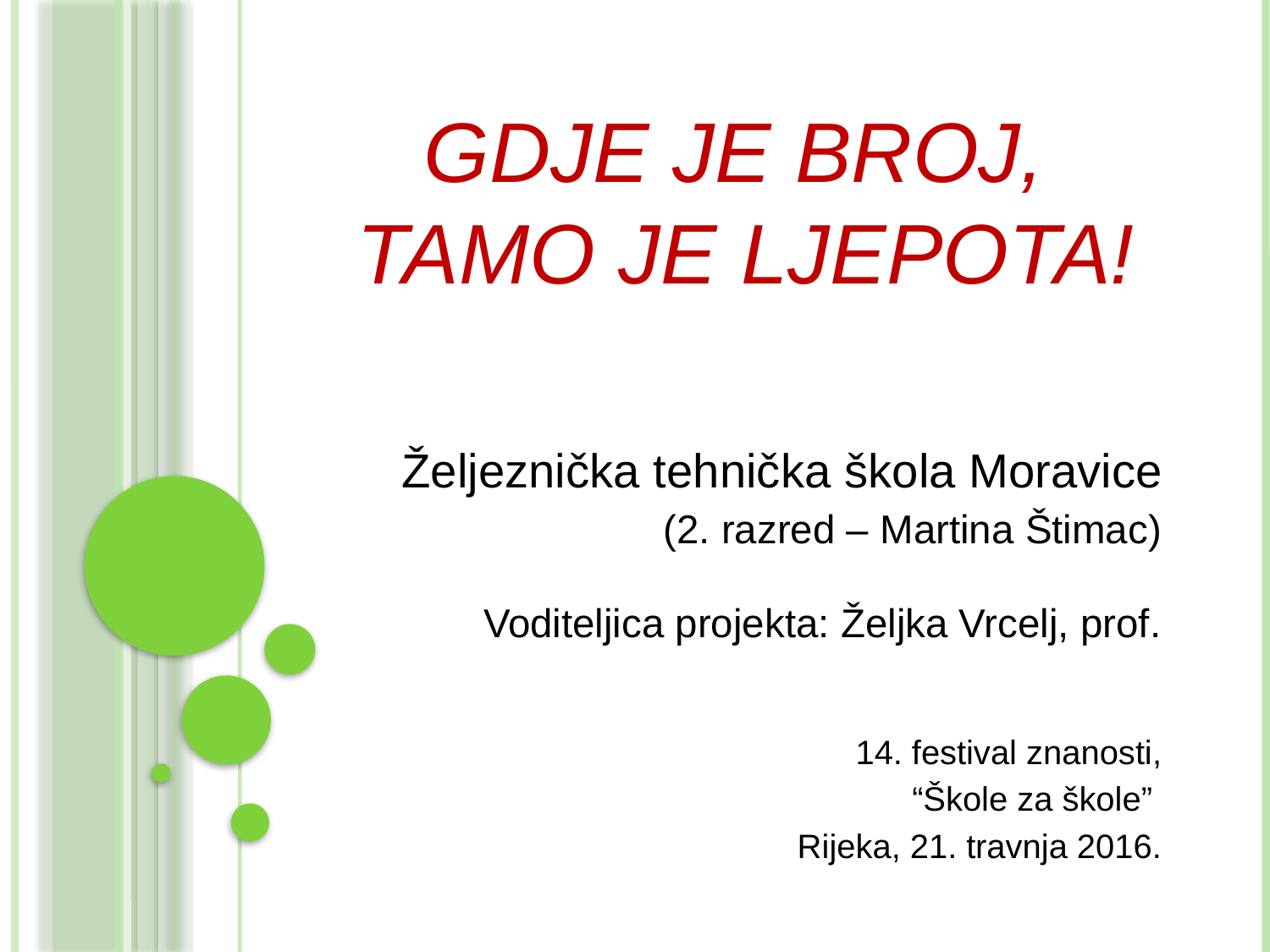

# gdje je broj, tamo je ljepota!
Željeznička tehnička škola Moravice
(2. razred – Martina Štimac)

Voditeljica projekta: Željka Vrcelj, prof.

14. festival znanosti,
“Škole za škole”
Rijeka, 21. travnja 2016.